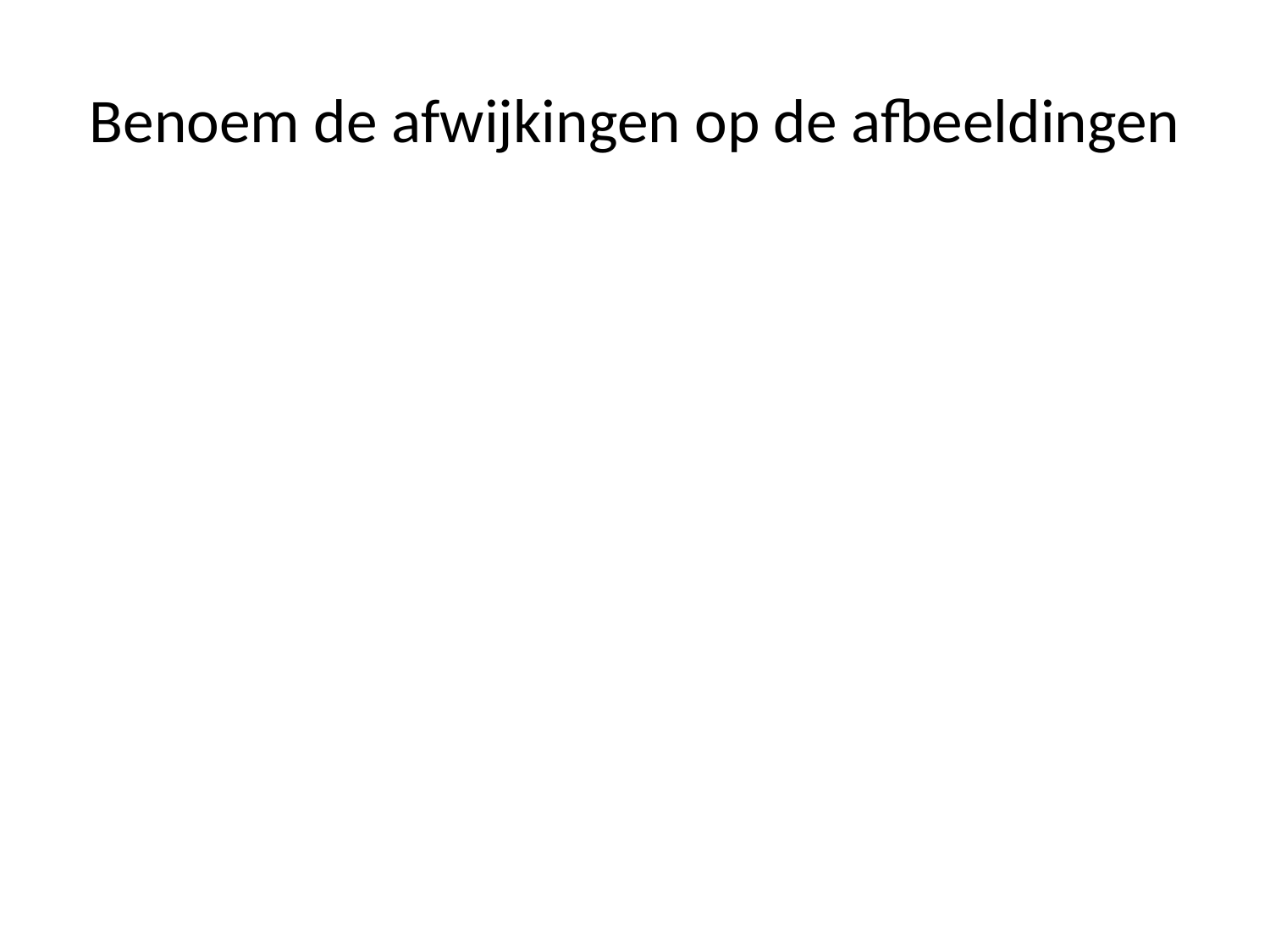

# Benoem de afwijkingen op de afbeeldingen